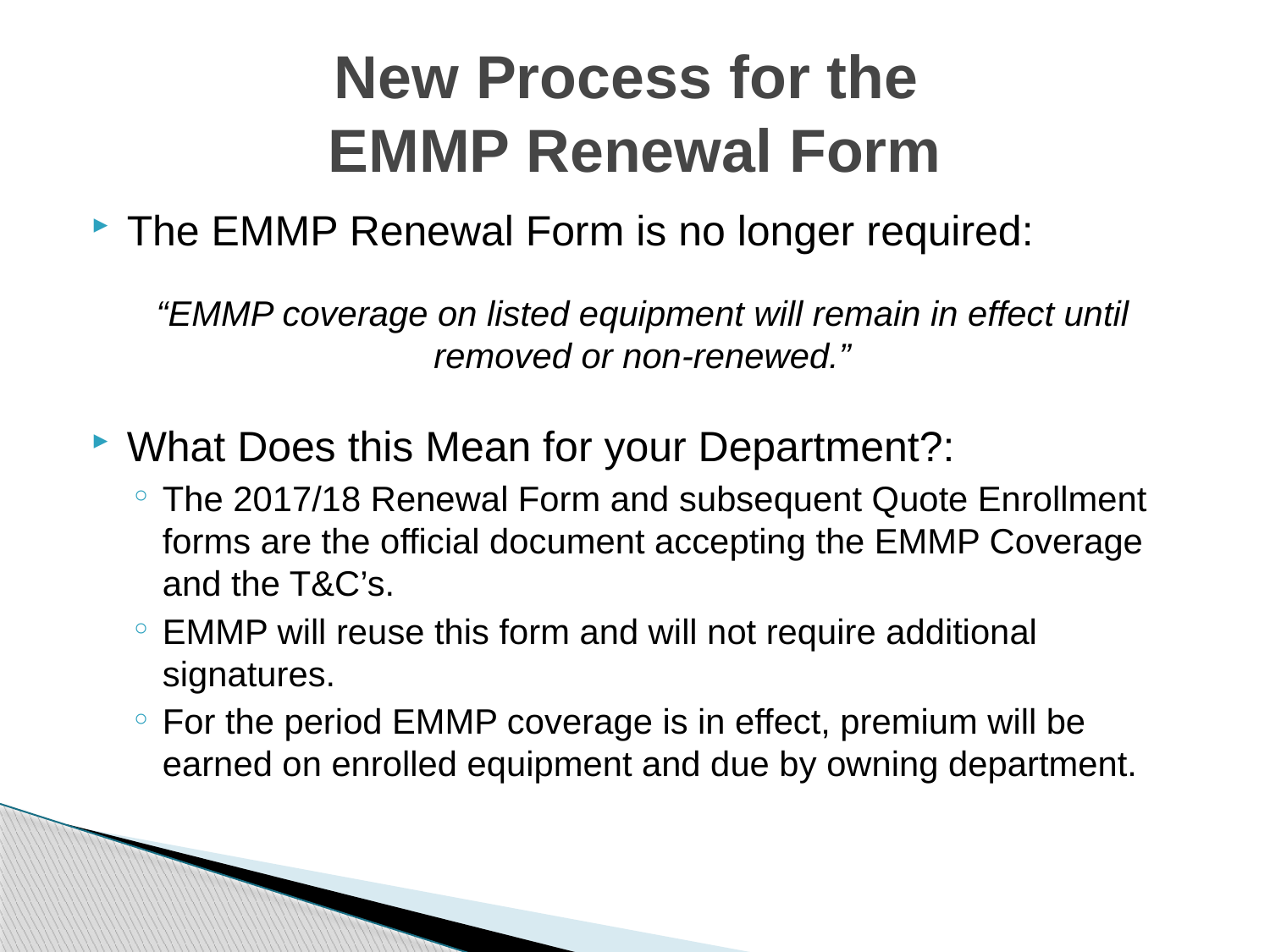

# New Process for the EMMP Renewal Form
The EMMP Renewal Form is no longer required:

“EMMP coverage on listed equipment will remain in effect until removed or non‐renewed.”

What Does this Mean for your Department?:
The 2017/18 Renewal Form and subsequent Quote Enrollment forms are the official document accepting the EMMP Coverage and the T&C’s.
EMMP will reuse this form and will not require additional signatures.
For the period EMMP coverage is in effect, premium will be earned on enrolled equipment and due by owning department.